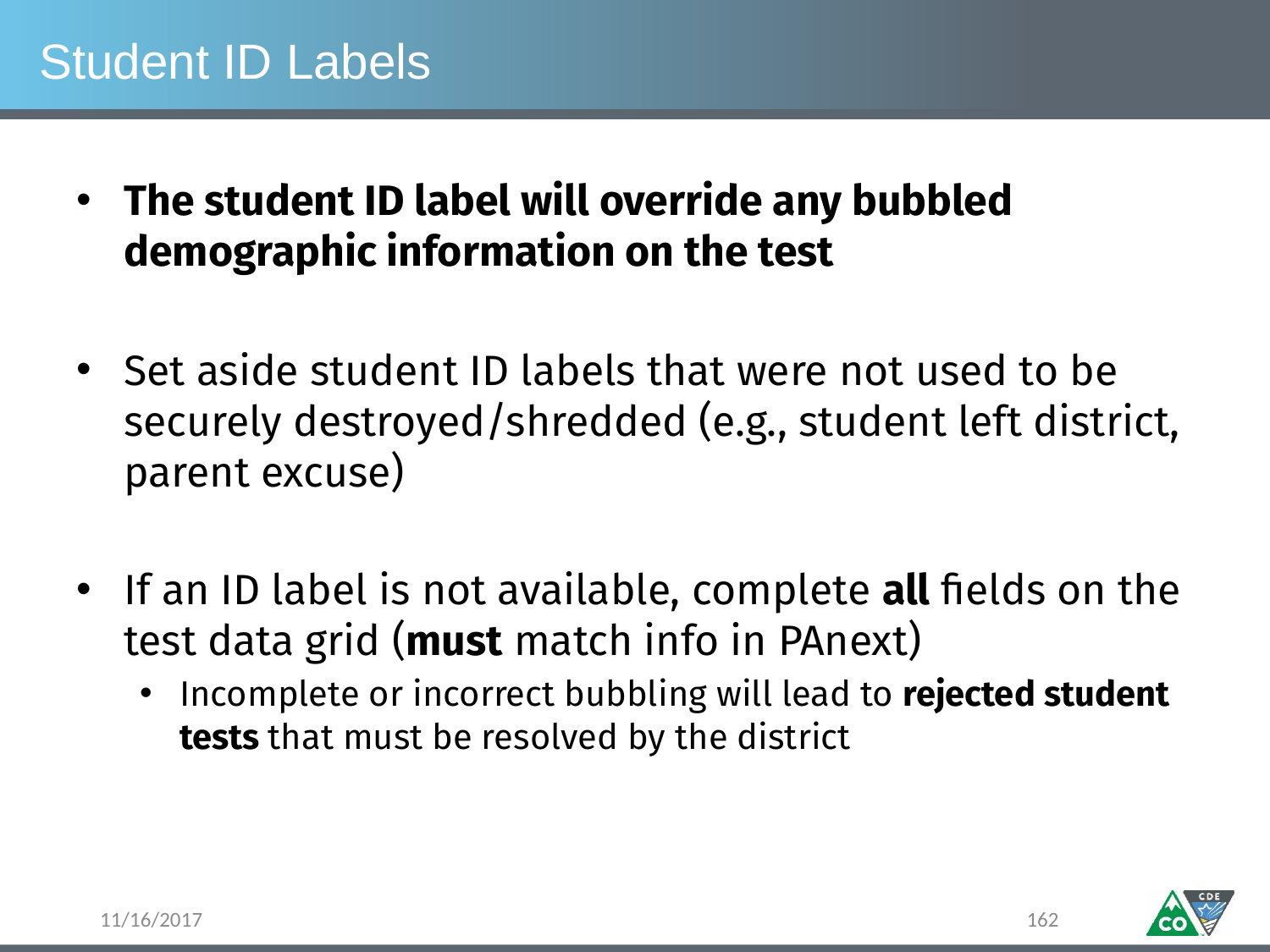

# Student ID Labels
The student ID label will override any bubbled demographic information on the test

Set aside student ID labels that were not used to be securely destroyed/shredded (e.g., student left district, parent excuse)

If an ID label is not available, complete all fields on the test data grid (must match info in PAnext)
Incomplete or incorrect bubbling will lead to rejected student tests that must be resolved by the district